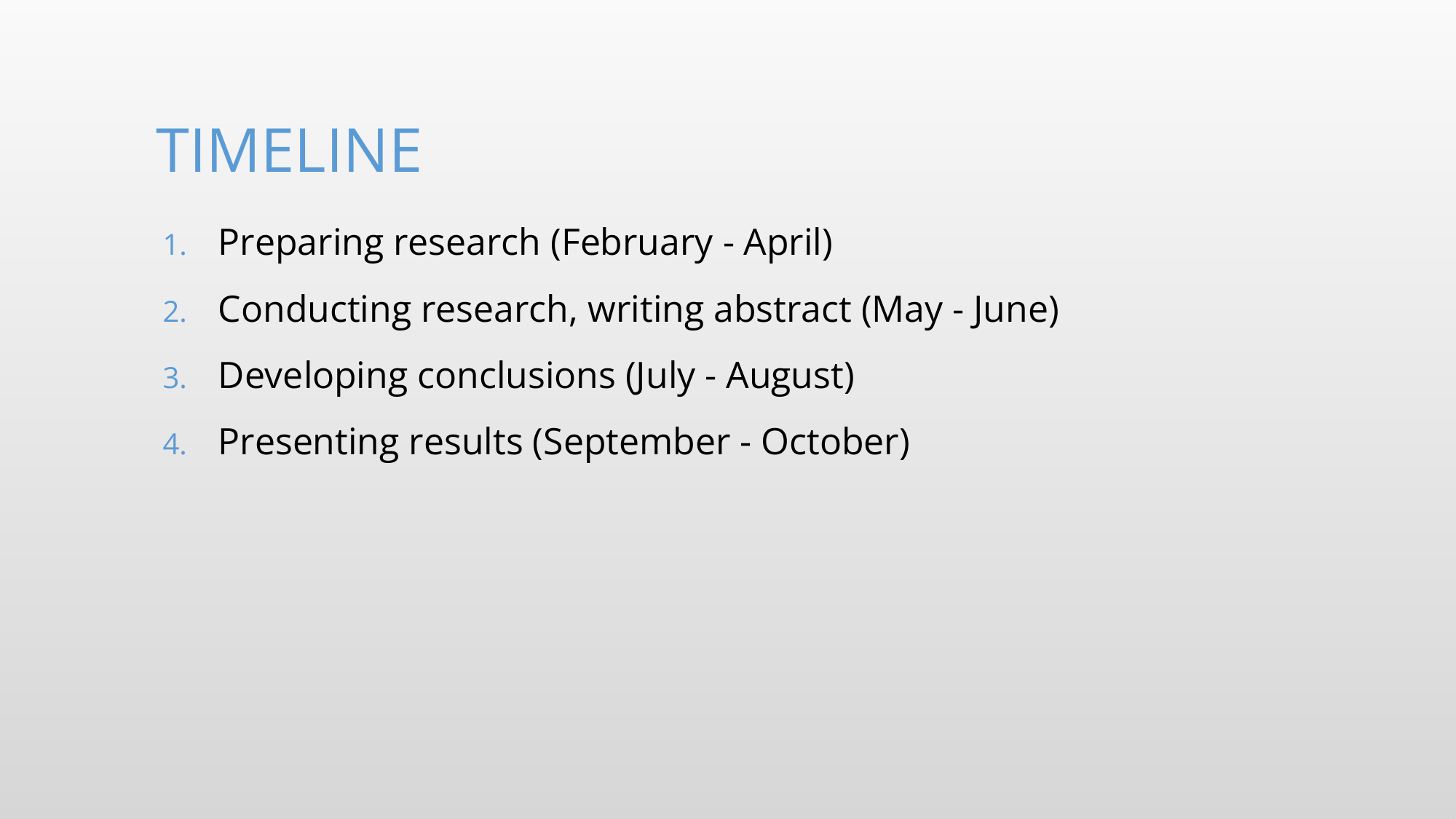

# timeline
Preparing research (February - April)
Conducting research, writing abstract (May - June)
Developing conclusions (July - August)
Presenting results (September - October)